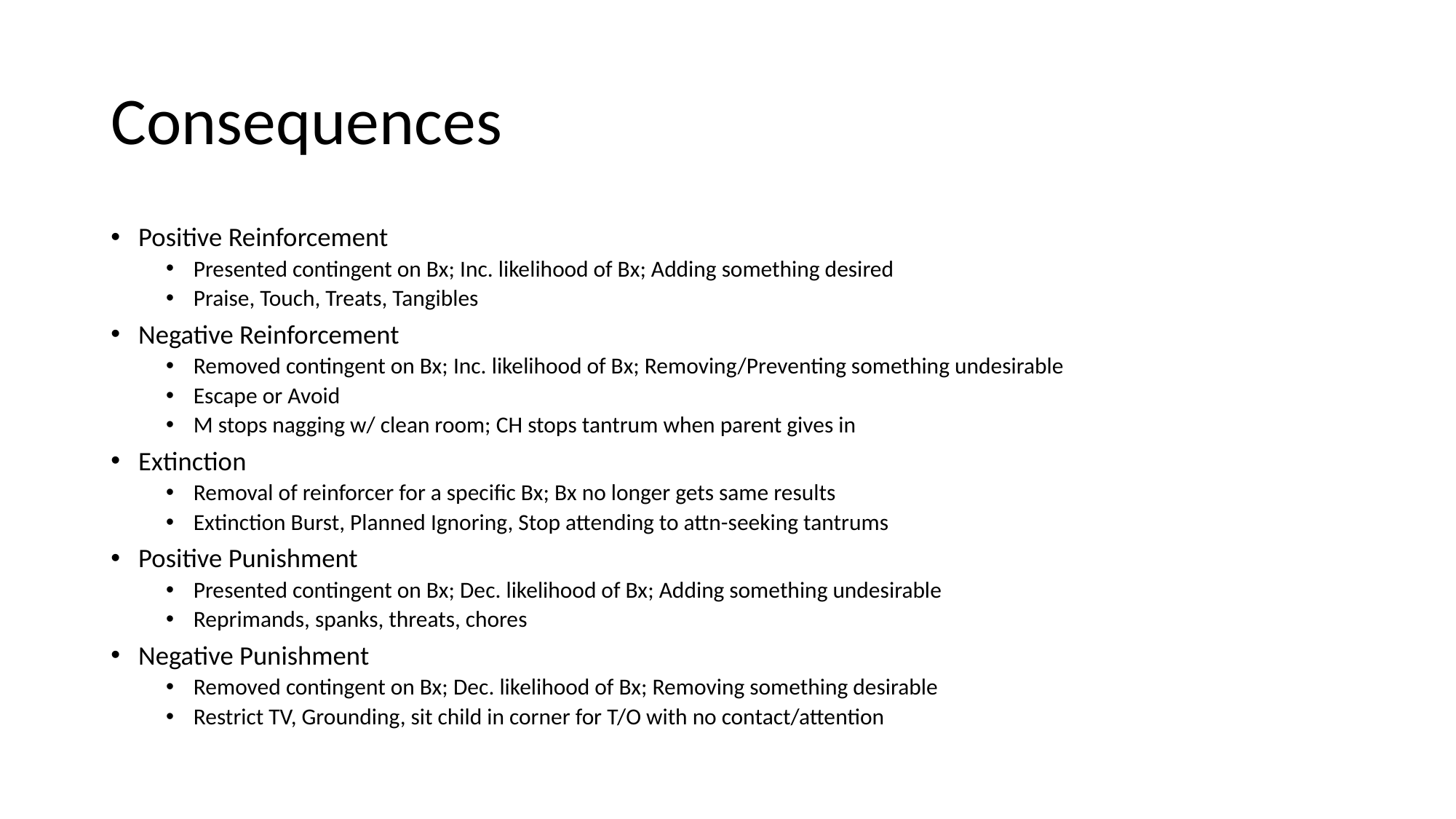

# Consequences
Positive Reinforcement
Presented contingent on Bx; Inc. likelihood of Bx; Adding something desired
Praise, Touch, Treats, Tangibles
Negative Reinforcement
Removed contingent on Bx; Inc. likelihood of Bx; Removing/Preventing something undesirable
Escape or Avoid
M stops nagging w/ clean room; CH stops tantrum when parent gives in
Extinction
Removal of reinforcer for a specific Bx; Bx no longer gets same results
Extinction Burst, Planned Ignoring, Stop attending to attn-seeking tantrums
Positive Punishment
Presented contingent on Bx; Dec. likelihood of Bx; Adding something undesirable
Reprimands, spanks, threats, chores
Negative Punishment
Removed contingent on Bx; Dec. likelihood of Bx; Removing something desirable
Restrict TV, Grounding, sit child in corner for T/O with no contact/attention